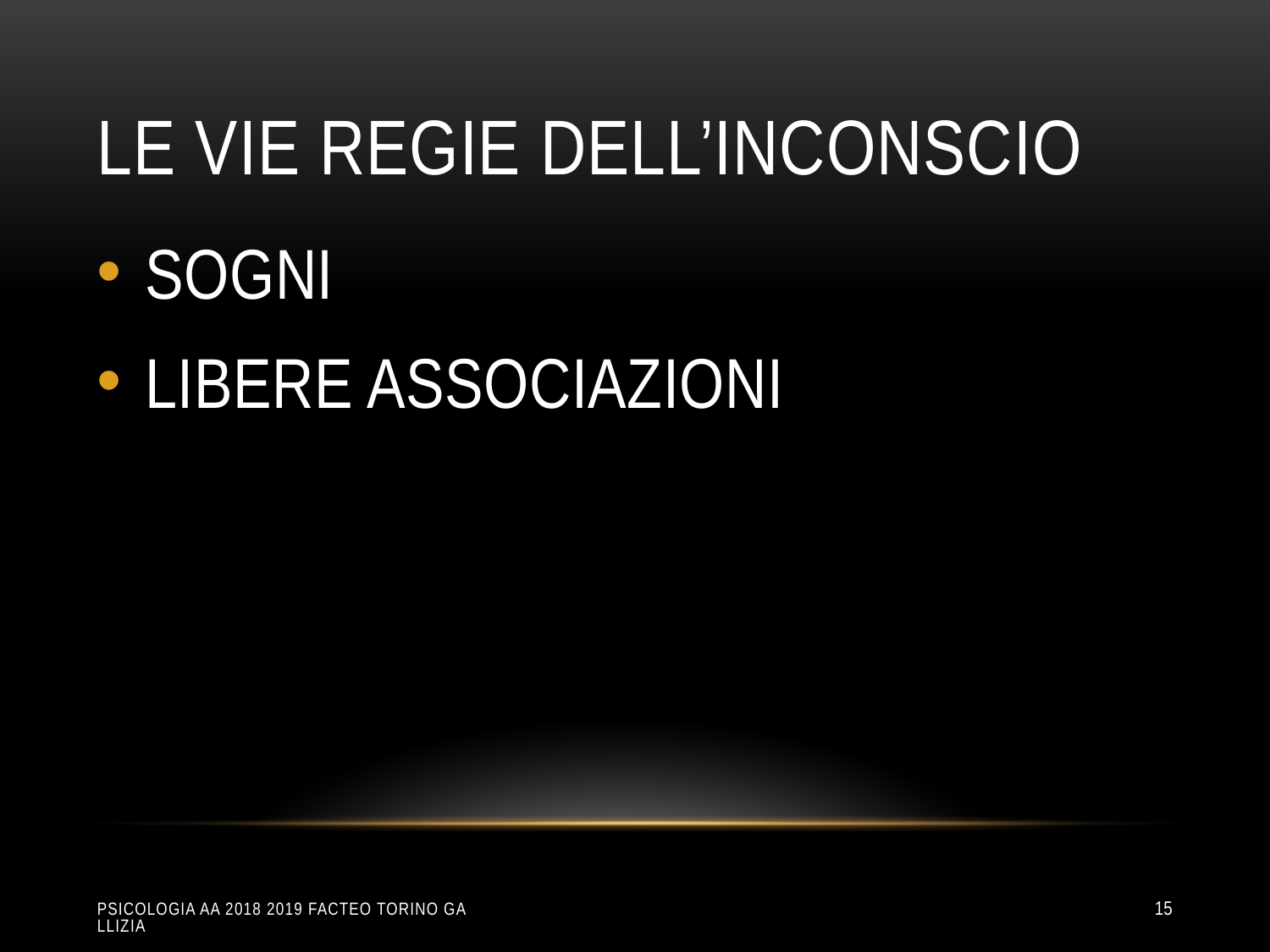

# LE VIE REGIE DELL’INCONSCIO
SOGNI
LIBERE ASSOCIAZIONI
Psicologia aa 2018 2019 Facteo Torino Gallizia
15